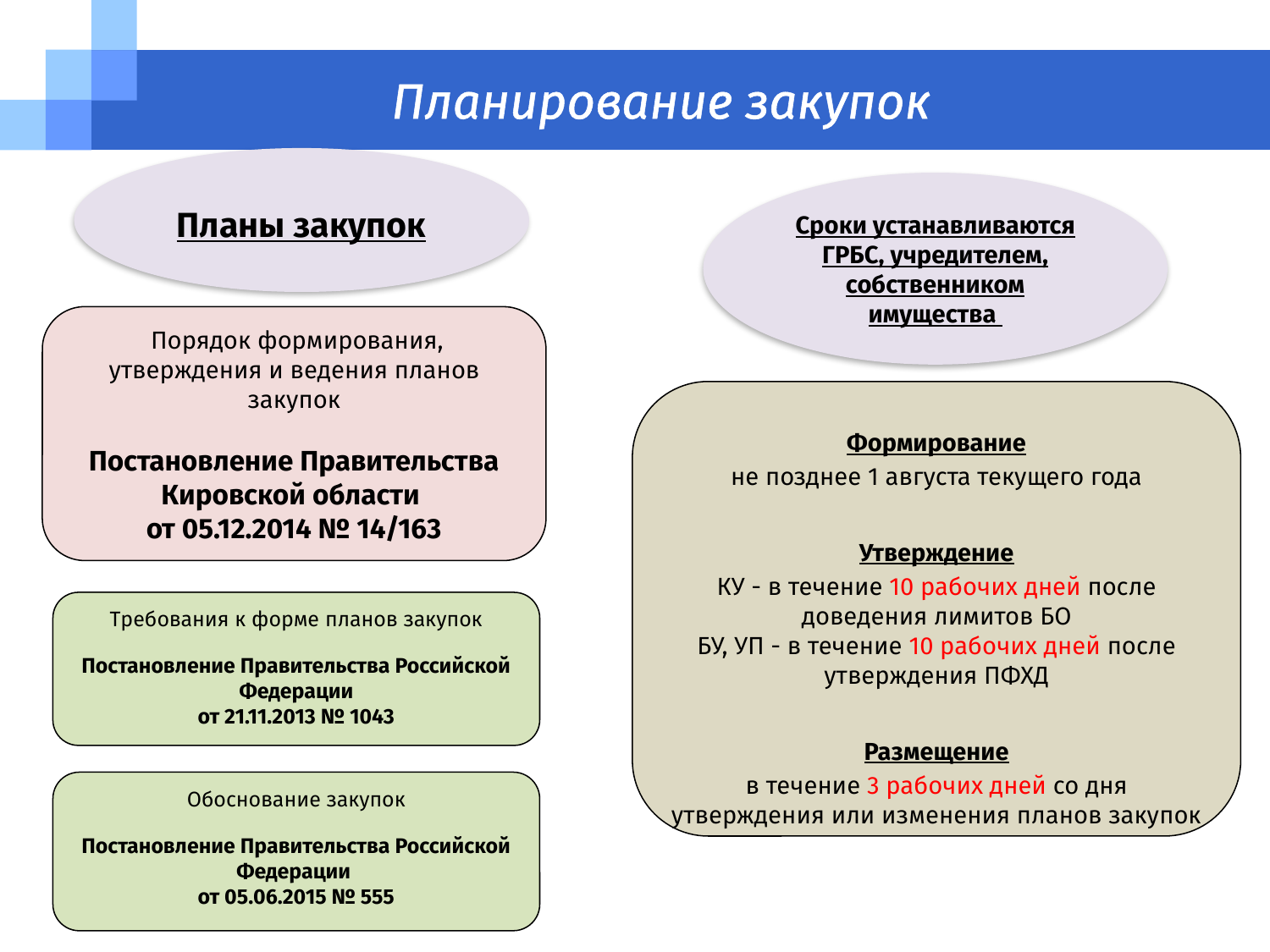

Планирование закупок
Планы закупок
Сроки устанавливаются ГРБС, учредителем, собственником имущества
Формирование
не позднее 1 августа текущего года

Утверждение
КУ - в течение 10 рабочих дней после доведения лимитов БО
БУ, УП - в течение 10 рабочих дней после утверждения ПФХД

Размещение
в течение 3 рабочих дней со дня утверждения или изменения планов закупок

 Порядок формирования, утверждения и ведения планов закупок

Постановление Правительства Кировской области
от 05.12.2014 № 14/163

Требования к форме планов закупок

Постановление Правительства Российской Федерации
от 21.11.2013 № 1043

Обоснование закупок

Постановление Правительства Российской Федерации
от 05.06.2015 № 555